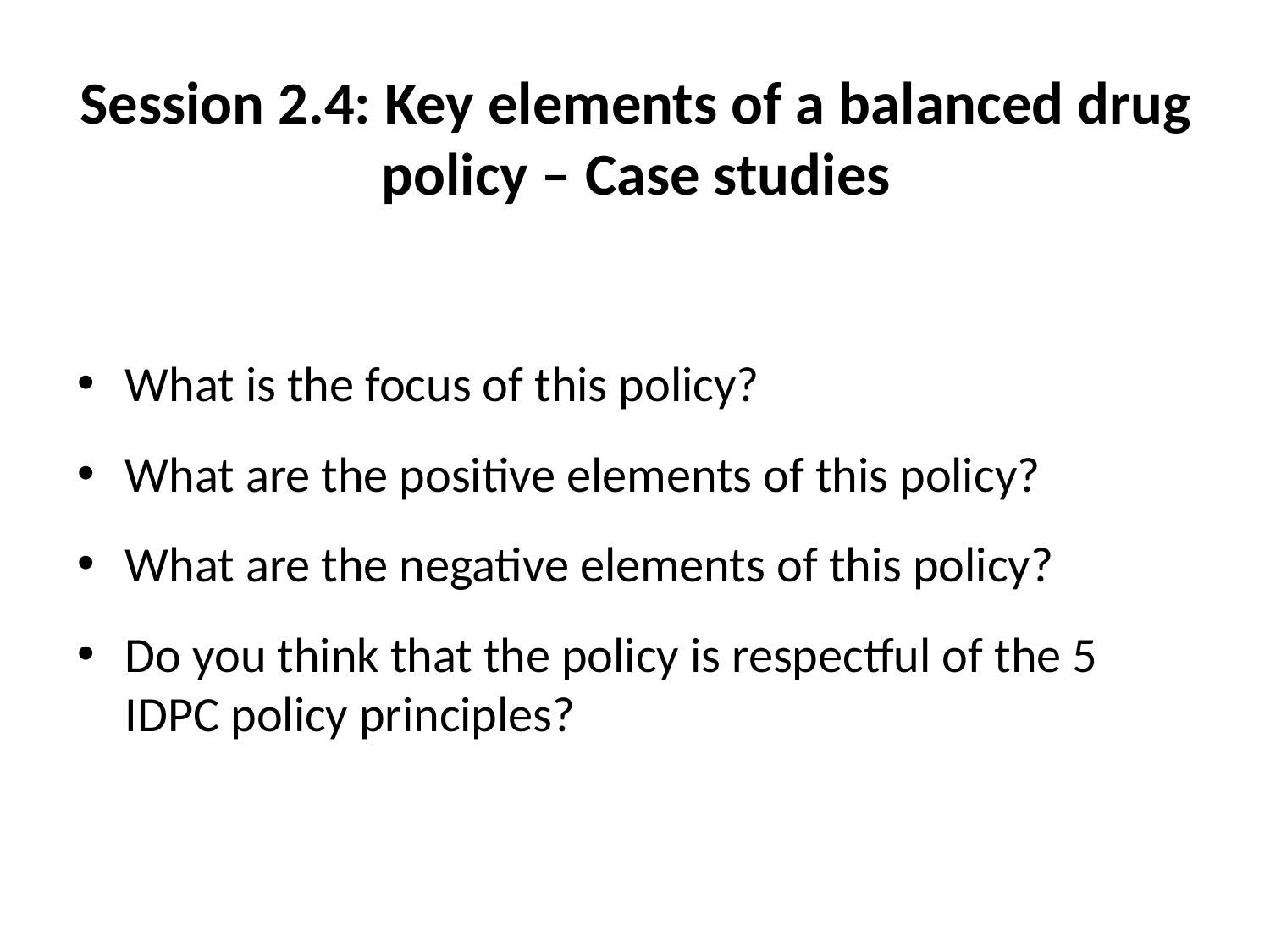

# Session 2.4: Key elements of a balanced drug policy – Case studies
What is the focus of this policy?
What are the positive elements of this policy?
What are the negative elements of this policy?
Do you think that the policy is respectful of the 5 IDPC policy principles?